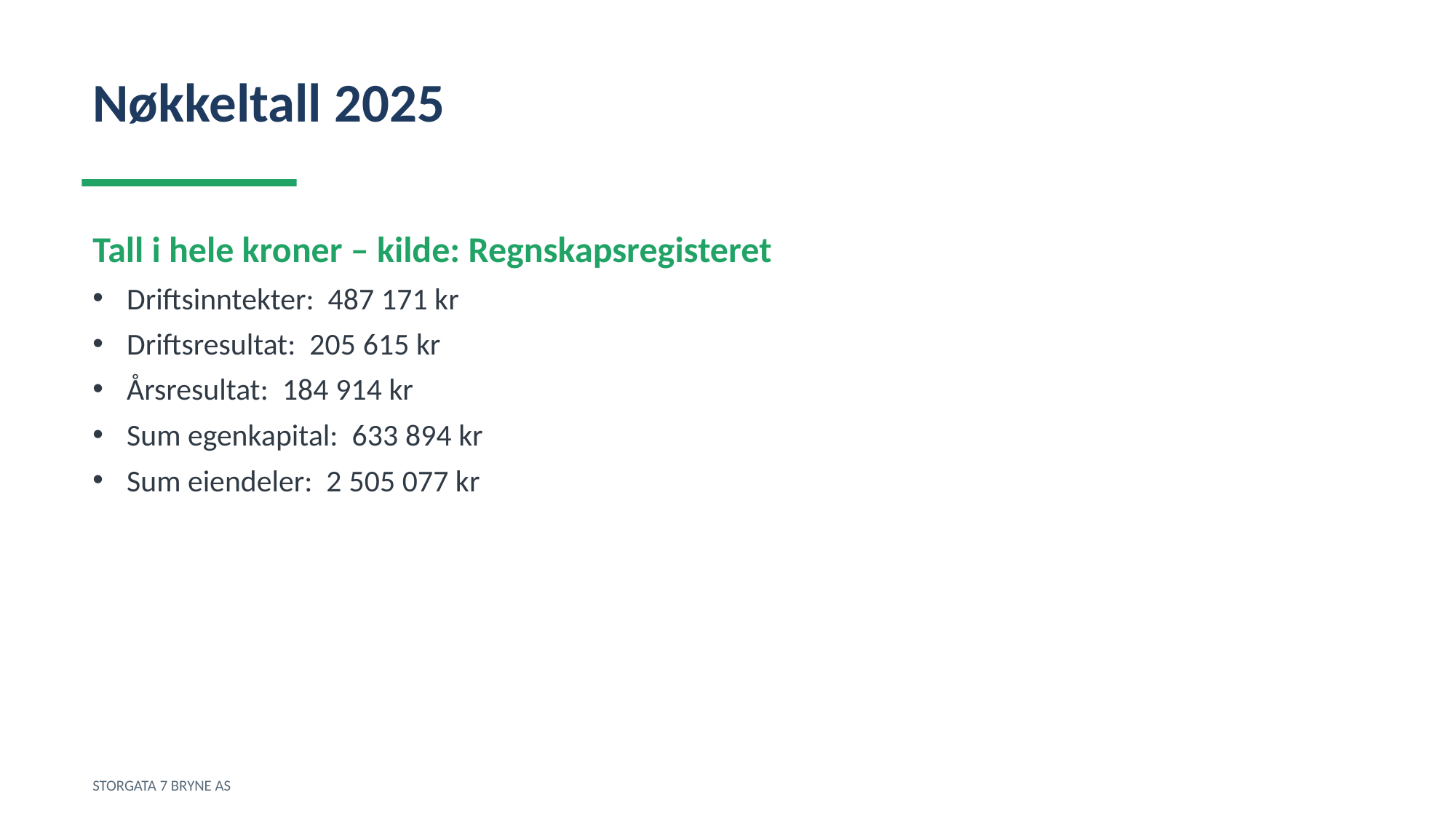

Nøkkeltall 2025

Tall i hele kroner – kilde: Regnskapsregisteret
Driftsinntekter:  487 171 kr
Driftsresultat:  205 615 kr
Årsresultat:  184 914 kr
Sum egenkapital:  633 894 kr
Sum eiendeler:  2 505 077 kr
STORGATA 7 BRYNE AS